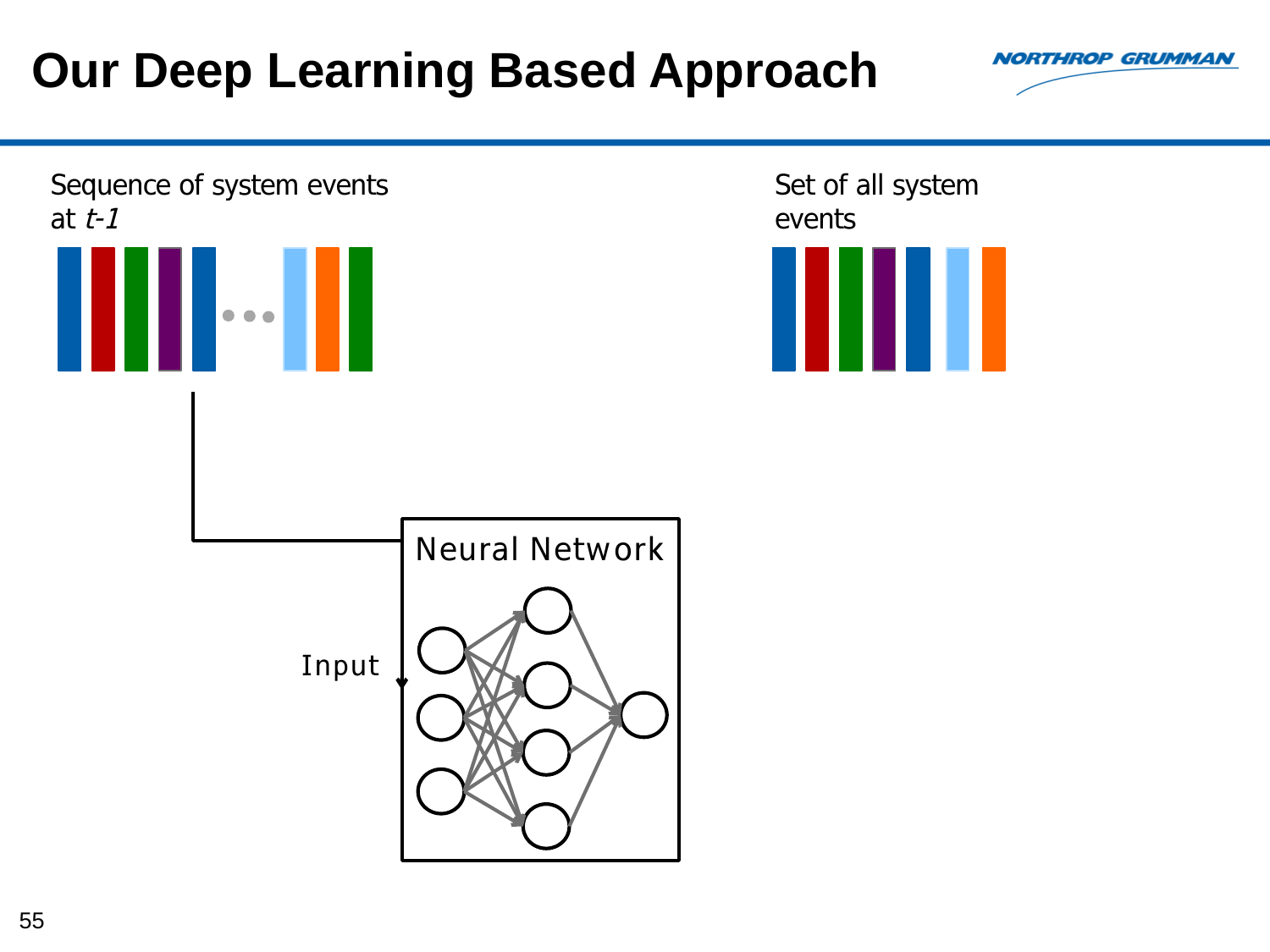

Our Deep Learning Based Approach
Sequence of system events at t-1
Set of all system events

Neural Network

Input

55